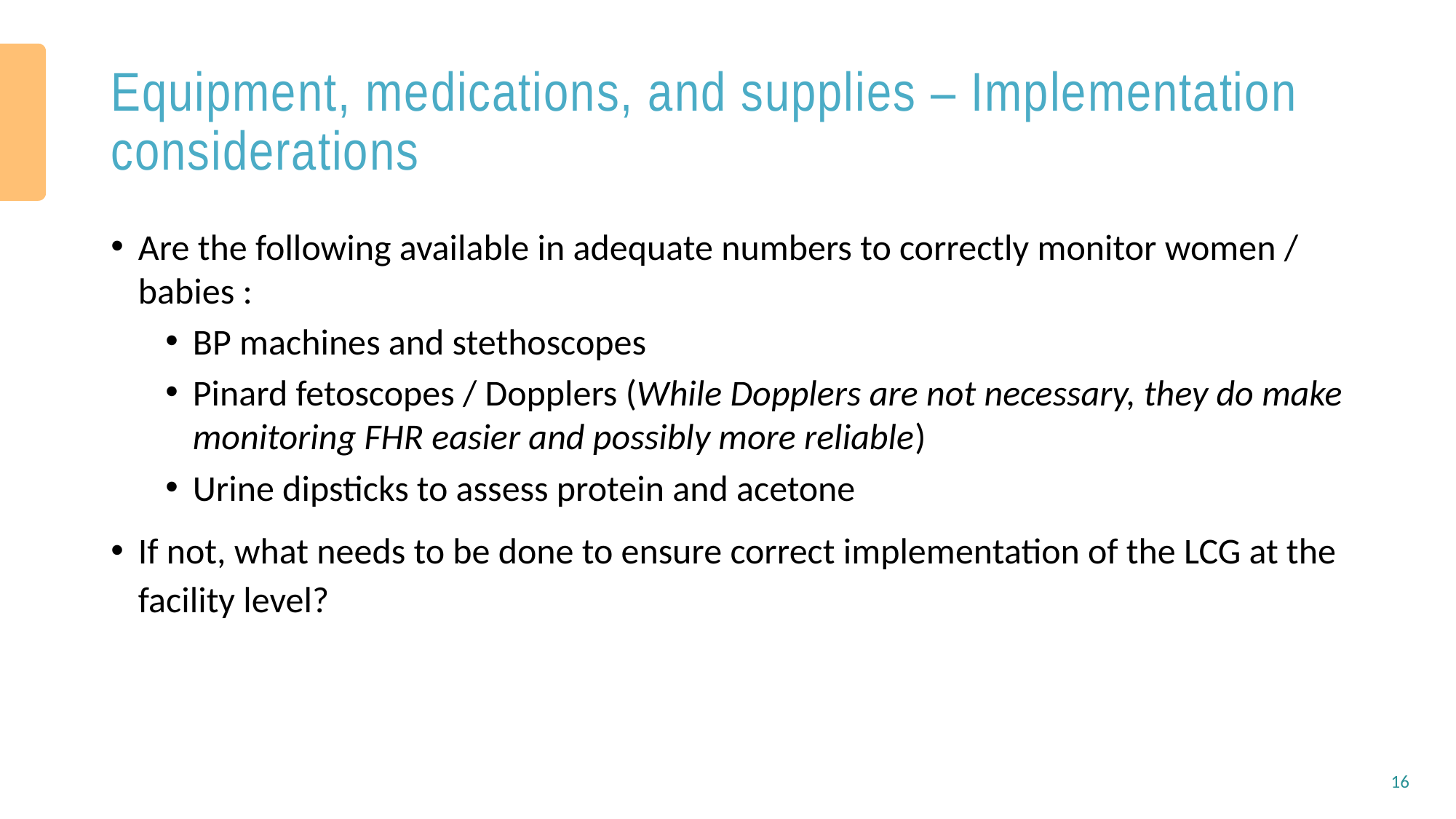

# Equipment, medications, and supplies – Implementation considerations
Are the following available in adequate numbers to correctly monitor women / babies :
BP machines and stethoscopes
Pinard fetoscopes / Dopplers (While Dopplers are not necessary, they do make monitoring FHR easier and possibly more reliable)
Urine dipsticks to assess protein and acetone
If not, what needs to be done to ensure correct implementation of the LCG at the facility level?
16